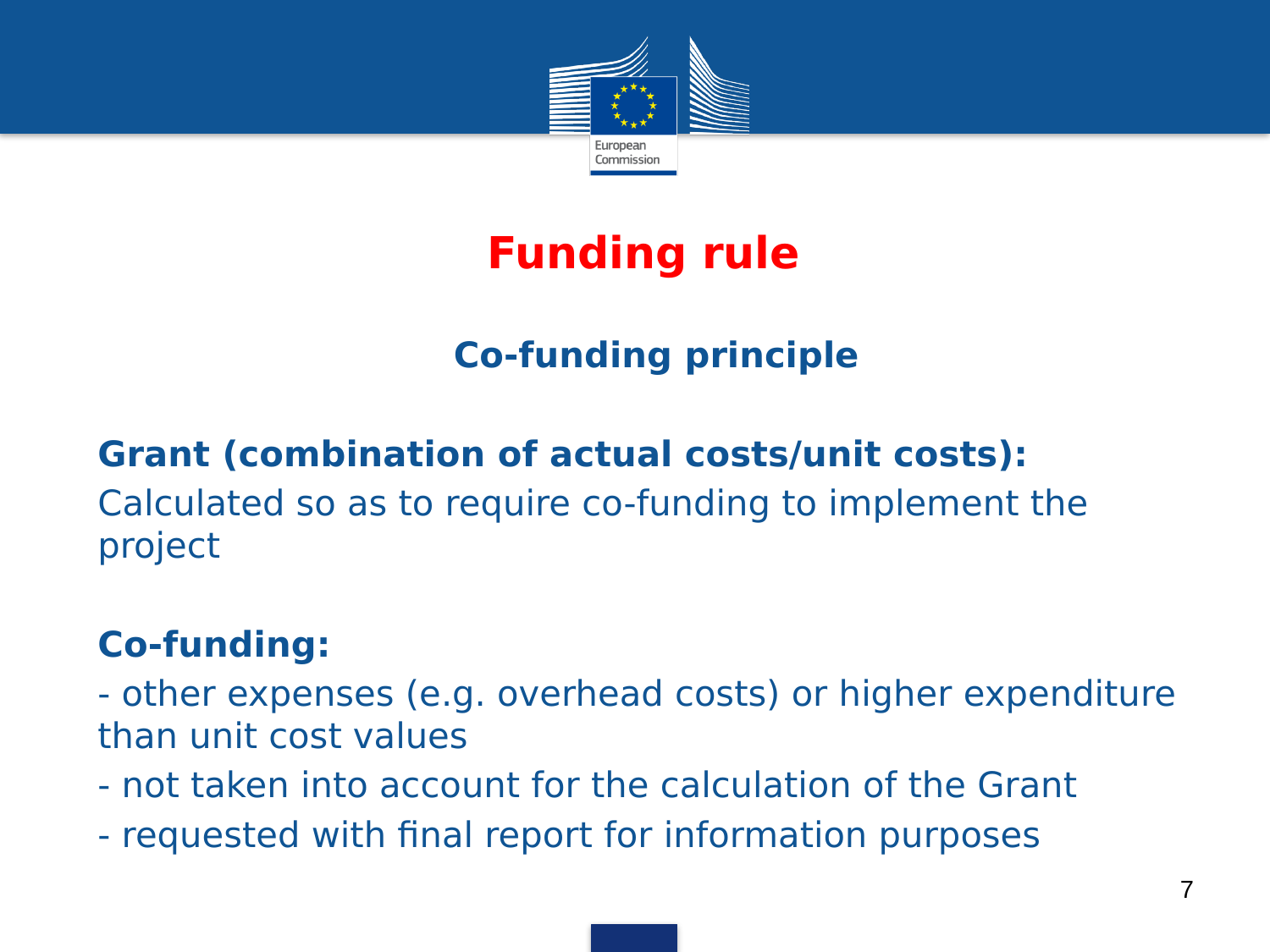

# Funding rule
Co-funding principle

Grant (combination of actual costs/unit costs):
Calculated so as to require co-funding to implement the project

Co-funding:
- other expenses (e.g. overhead costs) or higher expenditure than unit cost values
- not taken into account for the calculation of the Grant
- requested with final report for information purposes

7